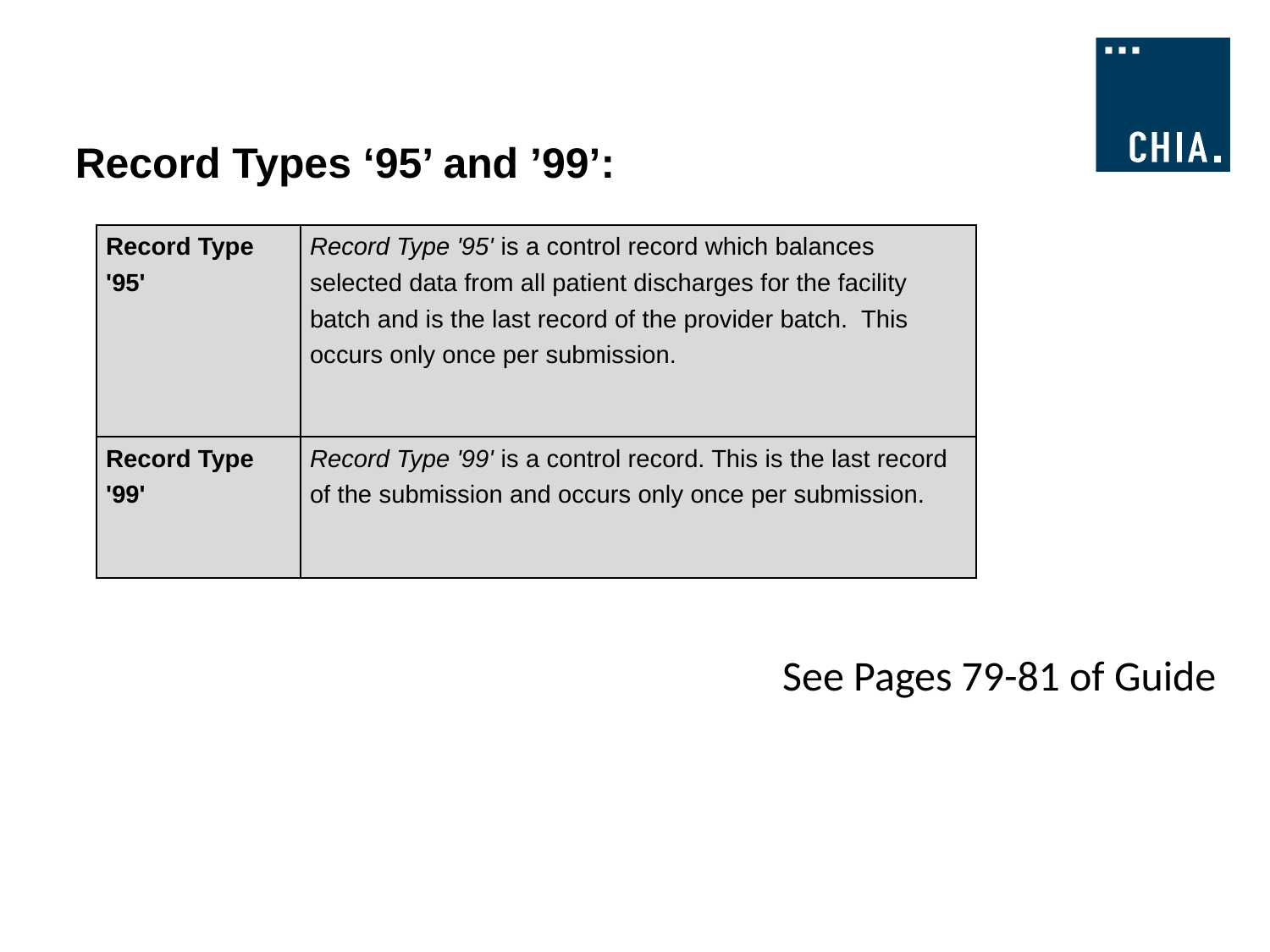

# Record Types ‘95’ and ’99’:
| Record Type '95' | Record Type '95' is a control record which balances selected data from all patient discharges for the facility batch and is the last record of the provider batch. This occurs only once per submission. |
| --- | --- |
| Record Type '99' | Record Type '99' is a control record. This is the last record of the submission and occurs only once per submission. |
See Pages 79-81 of Guide